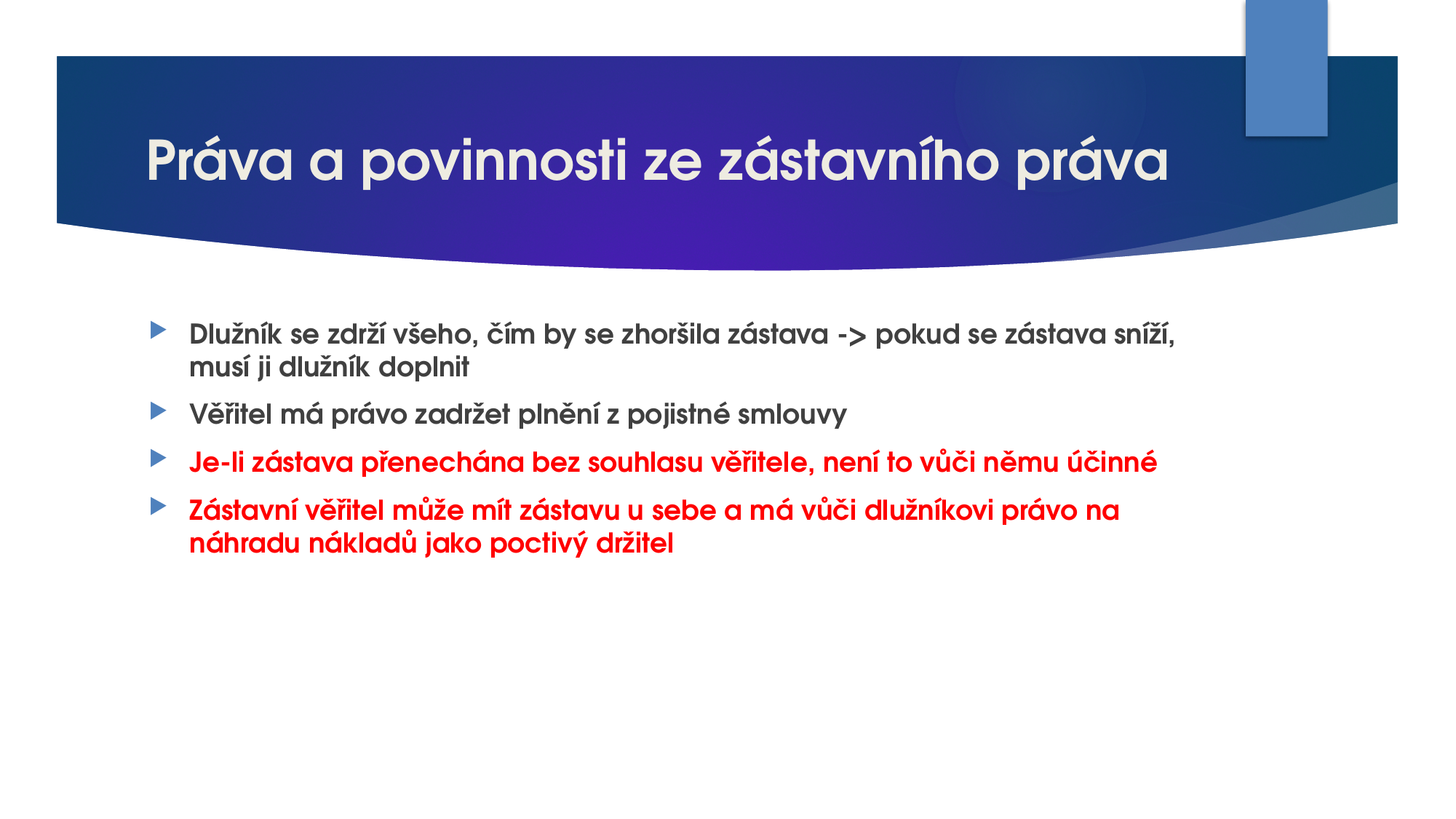

# Práva a povinnosti ze zástavního práva
Dlužník se zdrží všeho, čím by se zhoršila zástava -> pokud se zástava sníží, musí ji dlužník doplnit
Věřitel má právo zadržet plnění z pojistné smlouvy
Je-li zástava přenechána bez souhlasu věřitele, není to vůči němu účinné
Zástavní věřitel může mít zástavu u sebe a má vůči dlužníkovi právo na náhradu nákladů jako poctivý držitel